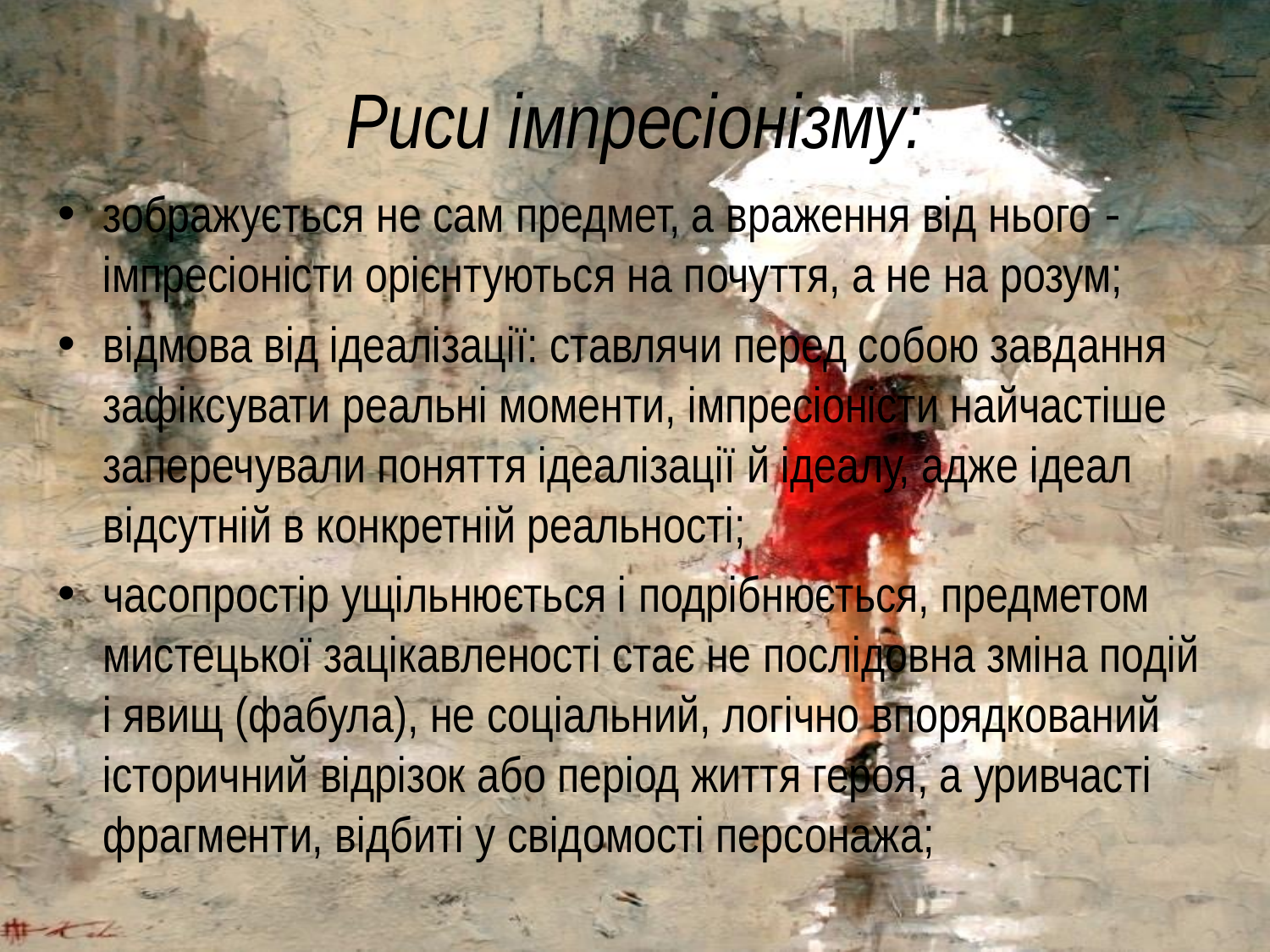

# Риси імпресіонізму:
зображується не сам предмет, а враження від нього - імпресіоністи орієнтуються на почуття, а не на розум;
відмова від ідеалізації: ставлячи перед собою завдання зафіксувати реальні моменти, імпресіоністи найчастіше заперечували поняття ідеалізації й ідеалу, адже ідеал відсутній в конкретній реальності;
часопростір ущільнюється і подрібнюється, предметом мистецької зацікавленості стає не послідовна зміна подій і явищ (фабула), не соціальний, логічно впорядкований історичний відрізок або період життя героя, а уривчасті фрагменти, відбиті у свідомості персонажа;